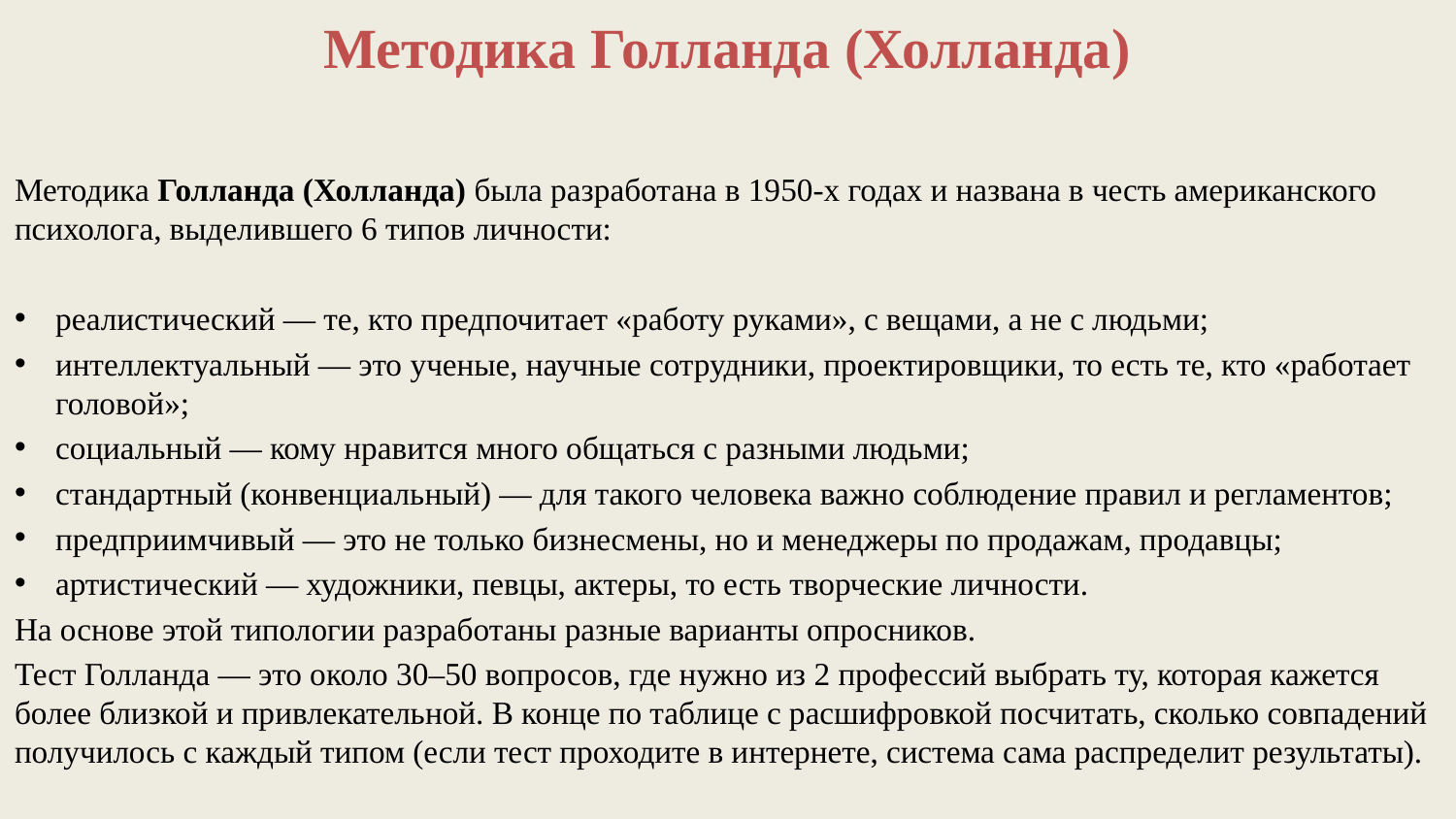

# Методика Голланда (Холланда)
Методика Голланда (Холланда) была разработана в 1950-х годах и названа в честь американского психолога, выделившего 6 типов личности:

реалистический — те, кто предпочитает «работу руками», с вещами, а не с людьми;
интеллектуальный — это ученые, научные сотрудники, проектировщики, то есть те, кто «работает головой»;
социальный — кому нравится много общаться с разными людьми;
стандартный (конвенциальный) — для такого человека важно соблюдение правил и регламентов;
предприимчивый — это не только бизнесмены, но и менеджеры по продажам, продавцы;
артистический — художники, певцы, актеры, то есть творческие личности.
На основе этой типологии разработаны разные варианты опросников.
Тест Голланда — это около 30–50 вопросов, где нужно из 2 профессий выбрать ту, которая кажется более близкой и привлекательной. В конце по таблице с расшифровкой посчитать, сколько совпадений получилось с каждый типом (если тест проходите в интернете, система сама распределит результаты).